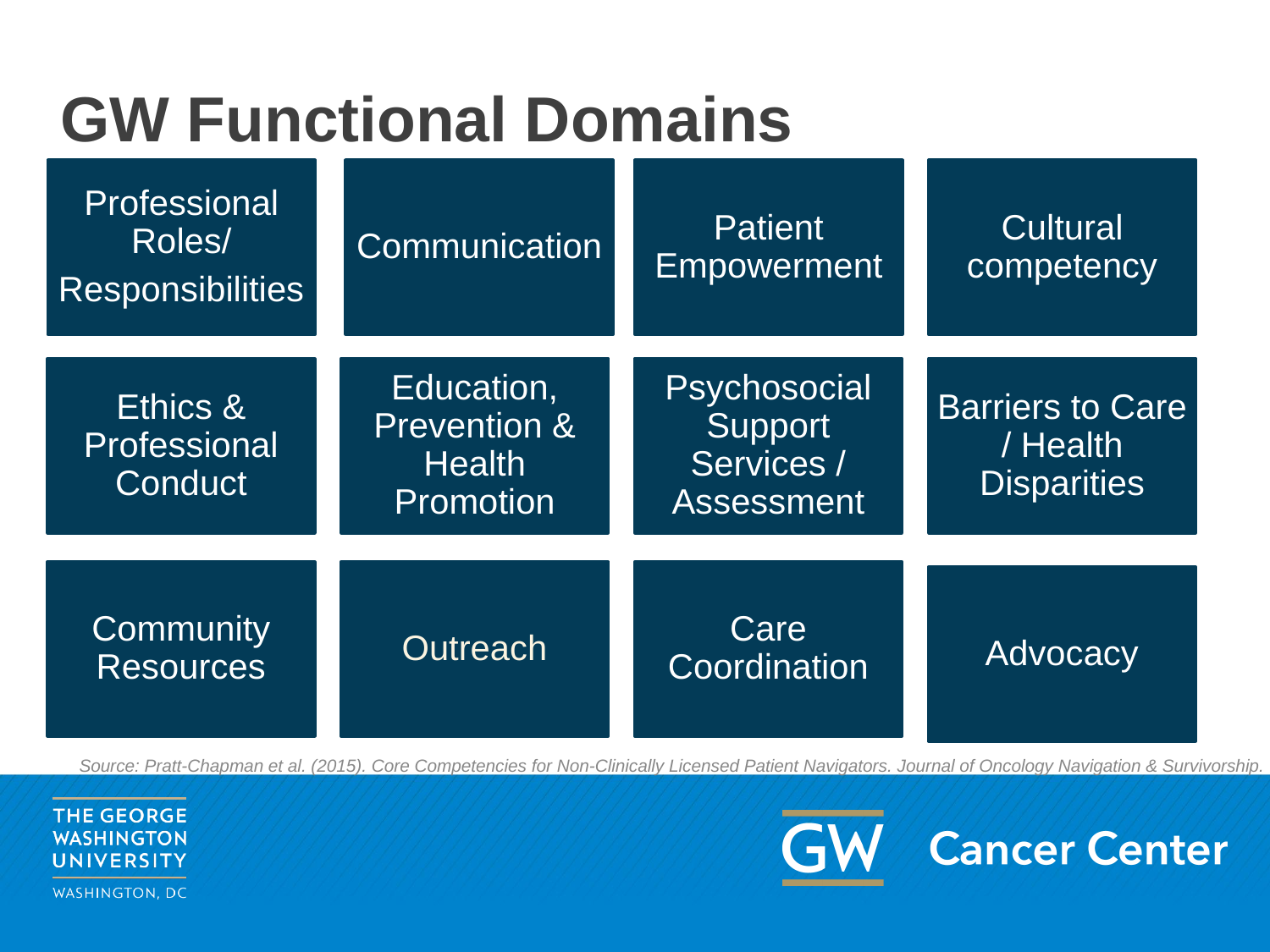

# GW Functional Domains

Professional Roles/
Responsibilities

Communication

Patient Empowerment

Cultural competency

Ethics & Professional Conduct

Education, Prevention & Health Promotion

Psychosocial Support Services / Assessment

Barriers to Care / Health Disparities

Community Resources

Outreach

Care Coordination

Advocacy
Source: Pratt-Chapman et al. (2015). Core Competencies for Non-Clinically Licensed Patient Navigators. Journal of Oncology Navigation & Survivorship.